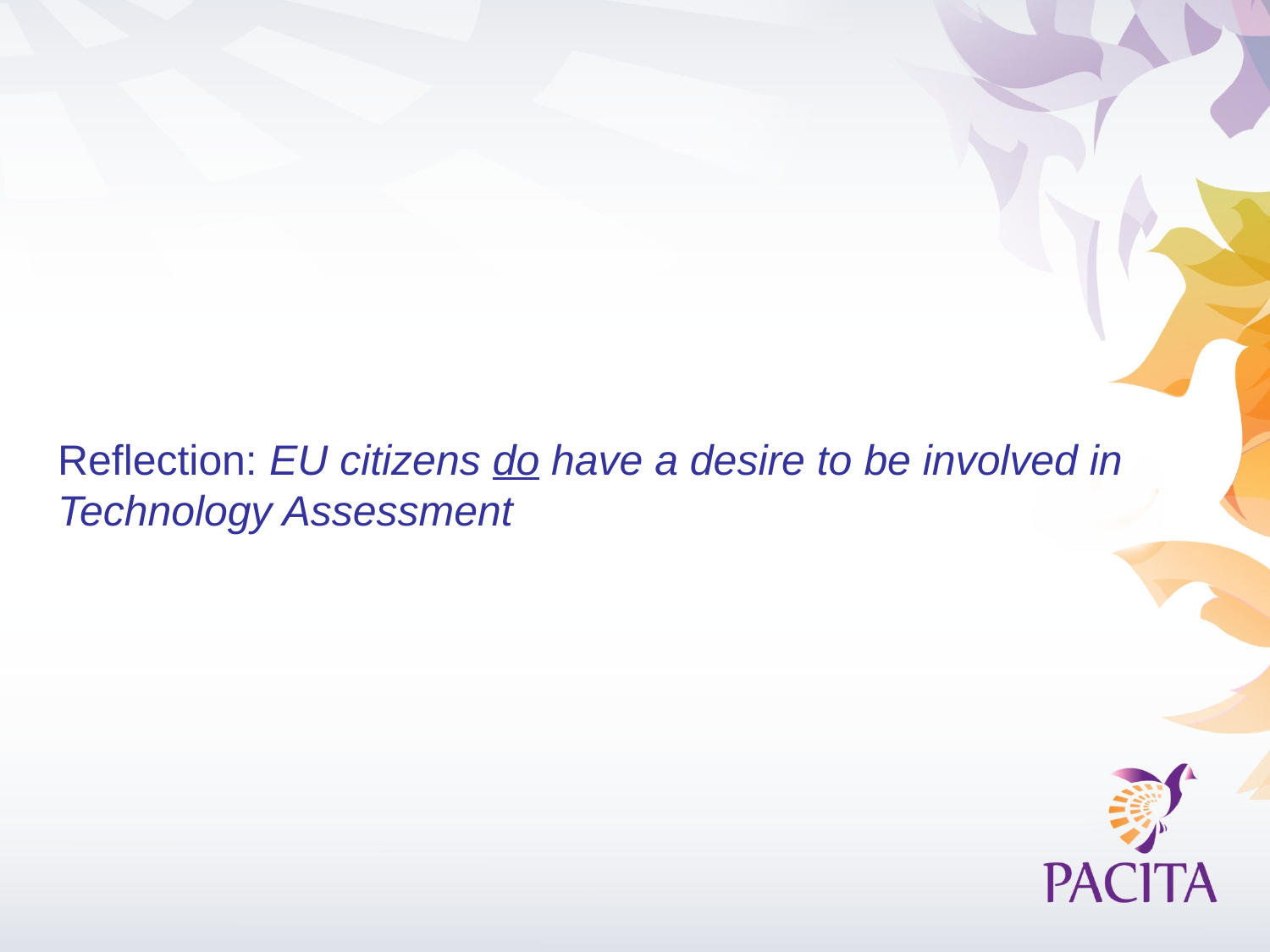

# Reflection: EU citizens do have a desire to be involved in Technology Assessment